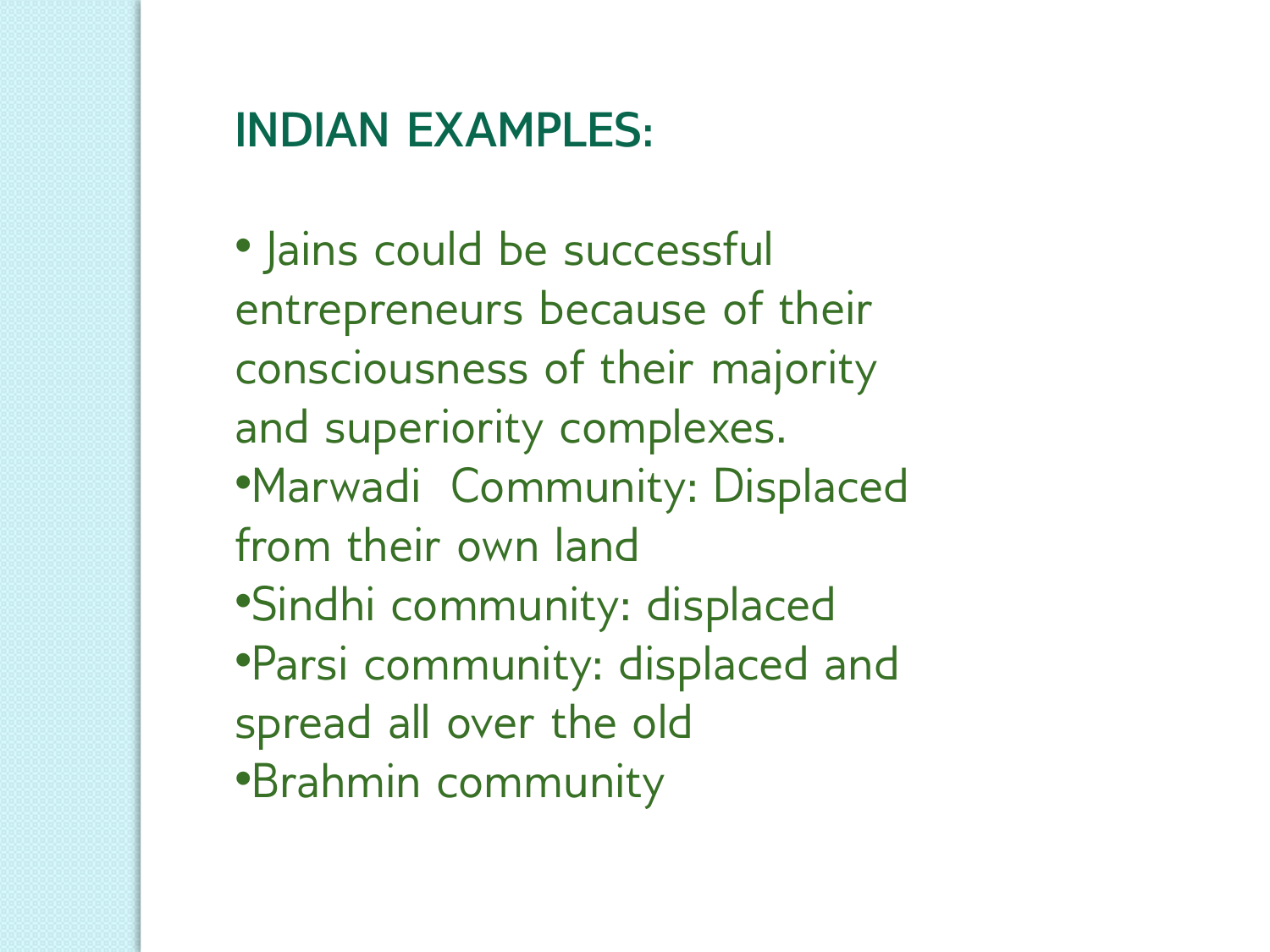

INDIAN EXAMPLES:

 Jains could be successful entrepreneurs because of their consciousness of their majority and superiority complexes.
Marwadi  Community: Displaced from their own land
Sindhi community: displaced
Parsi community: displaced and spread all over the old
Brahmin community